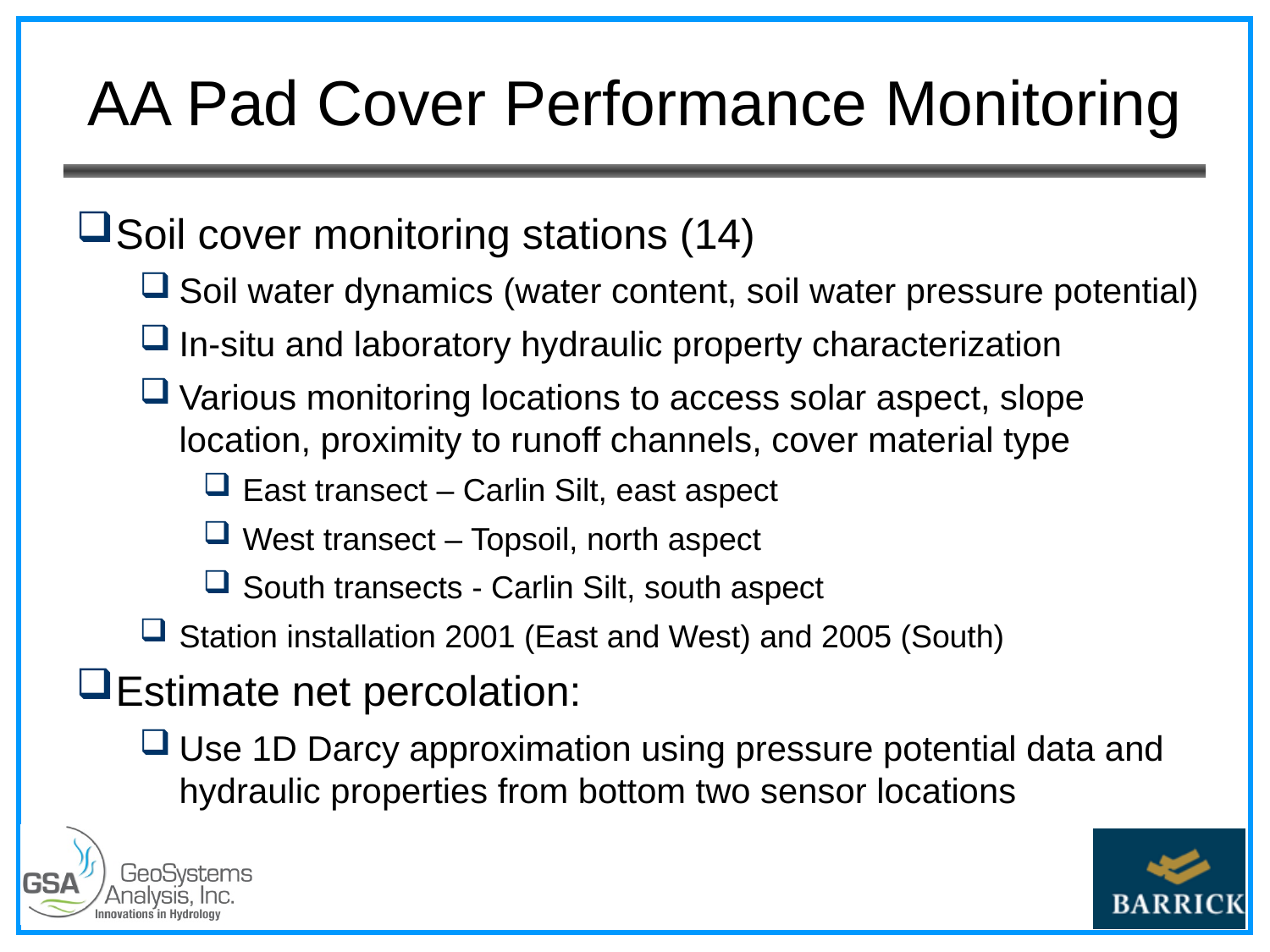

# AA Pad Cover Performance Monitoring
Soil cover monitoring stations (14)
Soil water dynamics (water content, soil water pressure potential)
In-situ and laboratory hydraulic property characterization
Various monitoring locations to access solar aspect, slope location, proximity to runoff channels, cover material type
East transect – Carlin Silt, east aspect
West transect – Topsoil, north aspect
South transects - Carlin Silt, south aspect
Station installation 2001 (East and West) and 2005 (South)
Estimate net percolation:
Use 1D Darcy approximation using pressure potential data and hydraulic properties from bottom two sensor locations